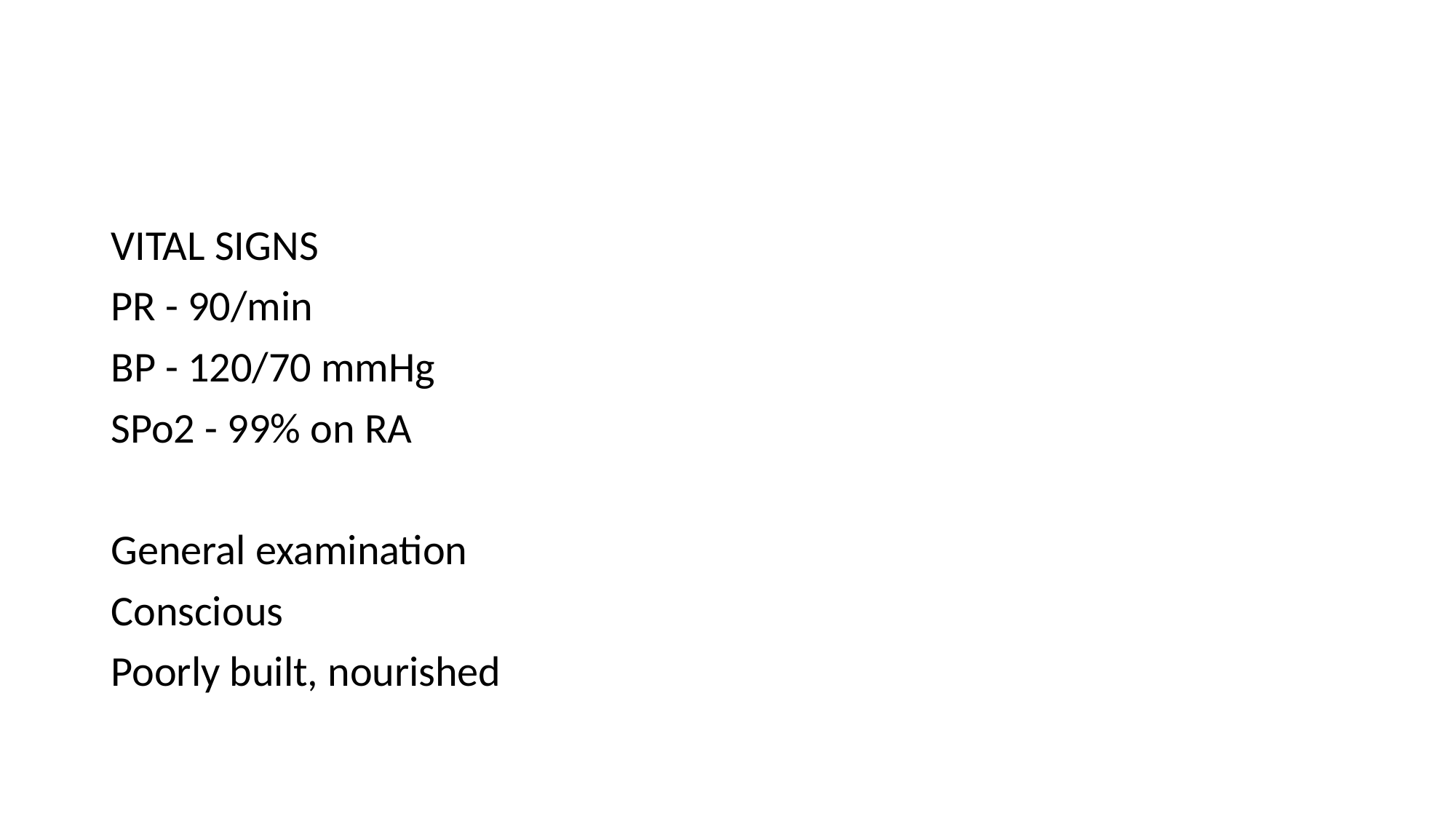

#
VITAL SIGNS
PR - 90/min
BP - 120/70 mmHg
SPo2 - 99% on RA

General examination
Conscious
Poorly built, nourished